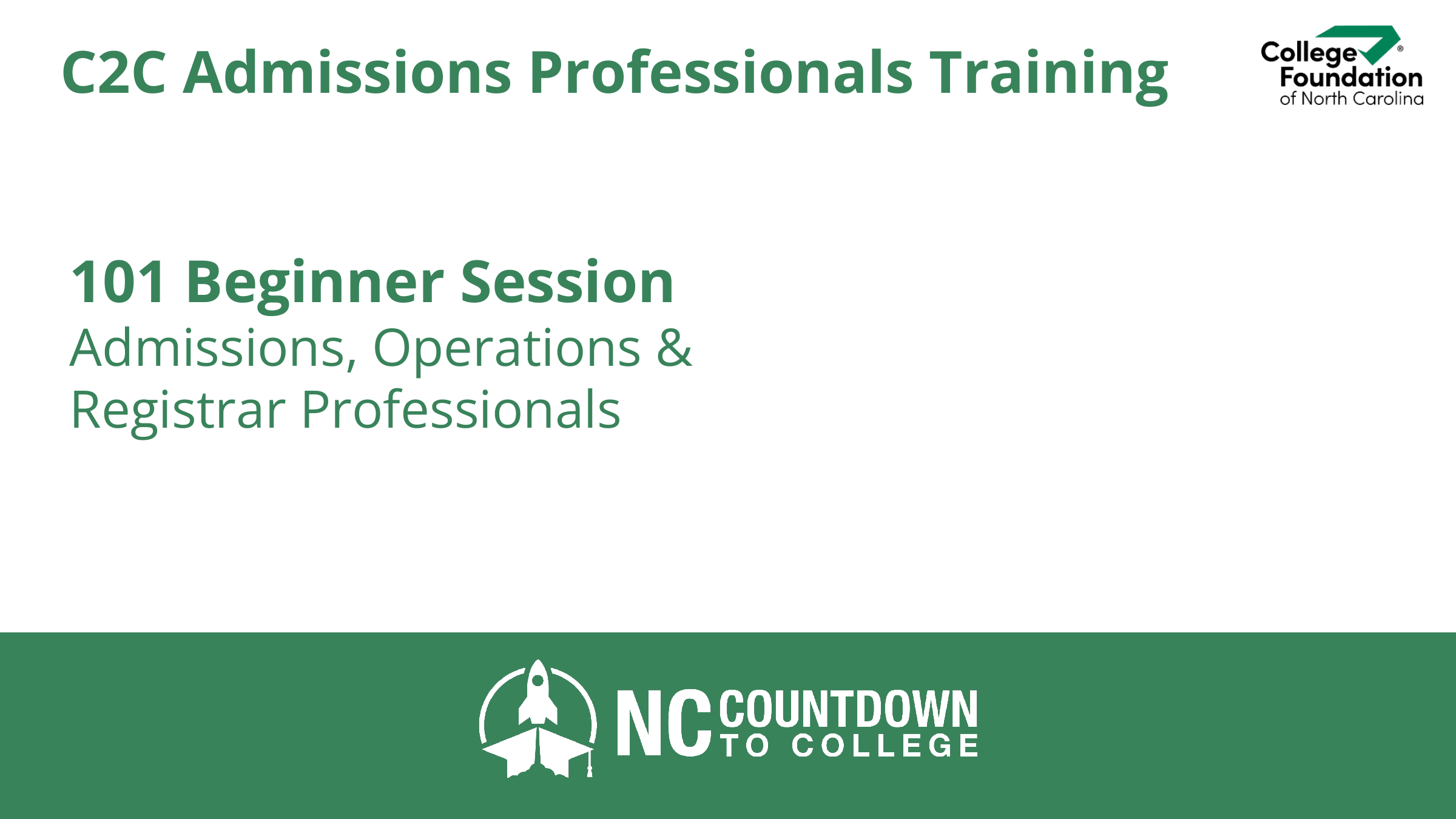

# C2C Admissions Professionals Training
101 Beginner Session
Admissions, Operations & Registrar Professionals